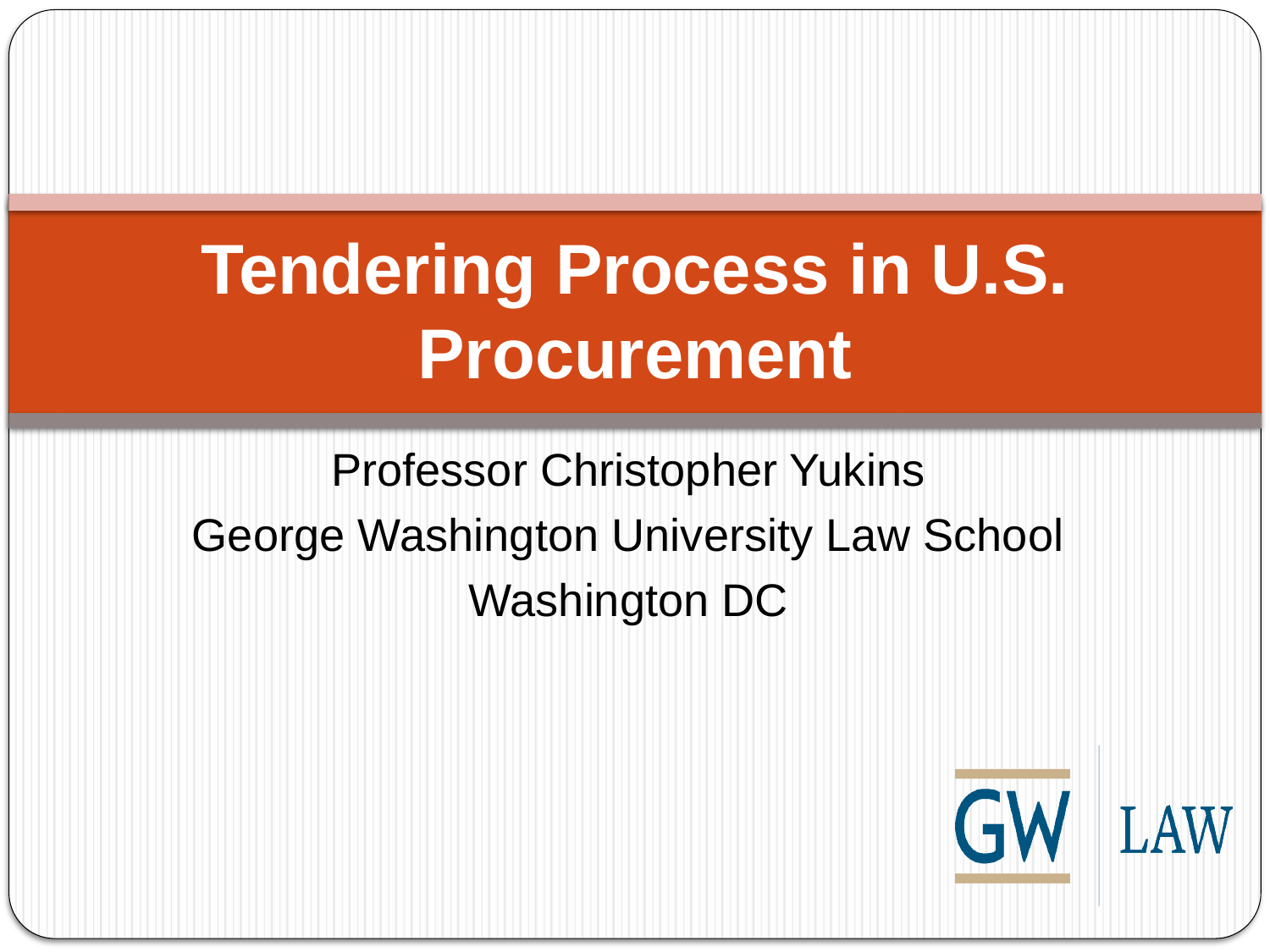

# Tendering Process in U.S. Procurement
Professor Christopher Yukins
George Washington University Law School
Washington DC